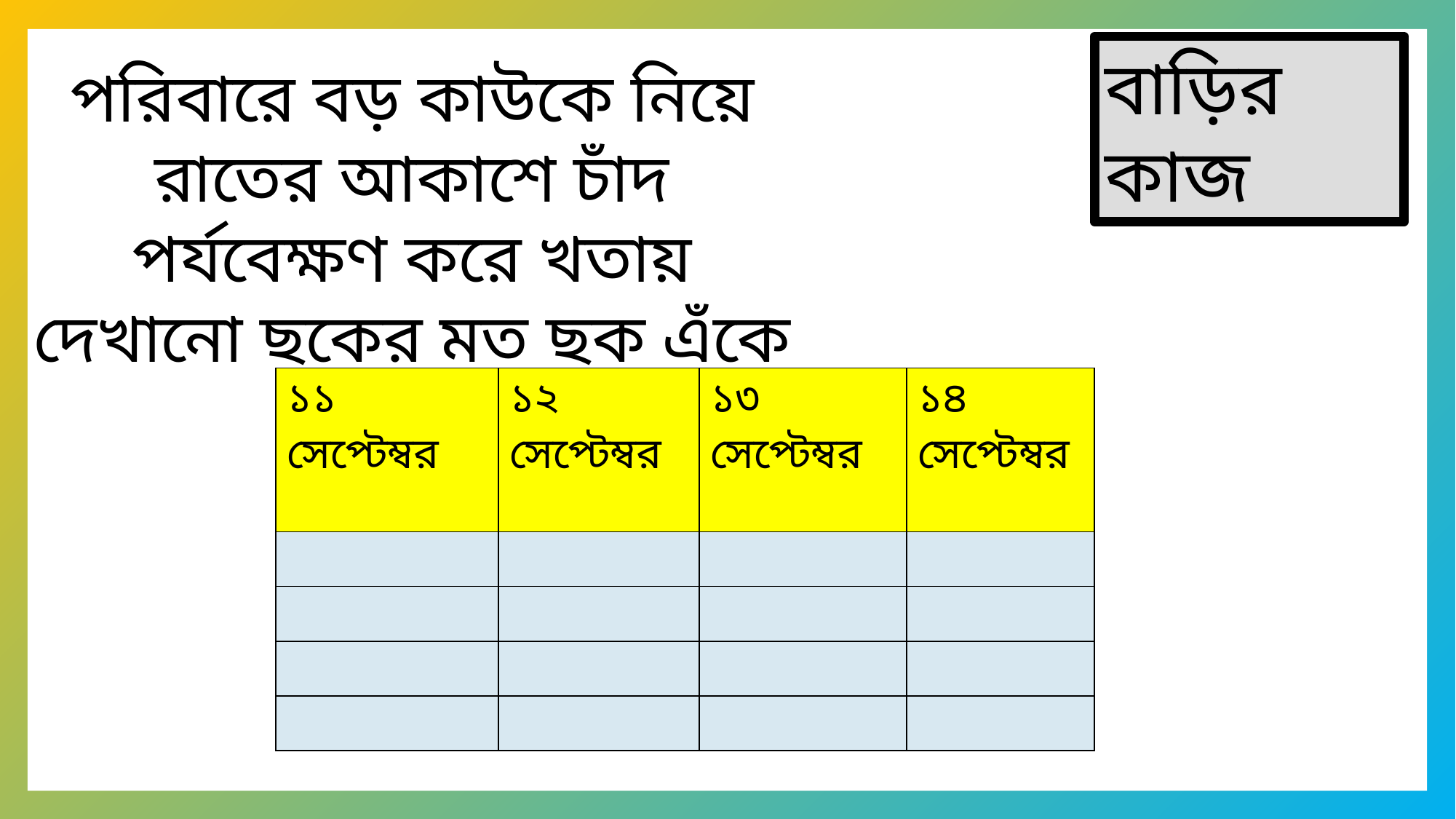

বাড়ির কাজ
পরিবারে বড় কাউকে নিয়ে রাতের আকাশে চাঁদ পর্যবেক্ষণ করে খতায় দেখানো ছকের মত ছক এঁকে আনবে।
| ১১ সেপ্টেম্বর | ১২ সেপ্টেম্বর | ১৩ সেপ্টেম্বর | ১৪ সেপ্টেম্বর |
| --- | --- | --- | --- |
|  |  |  |  |
|  |  |  |  |
|  |  |  |  |
|  |  |  |  |